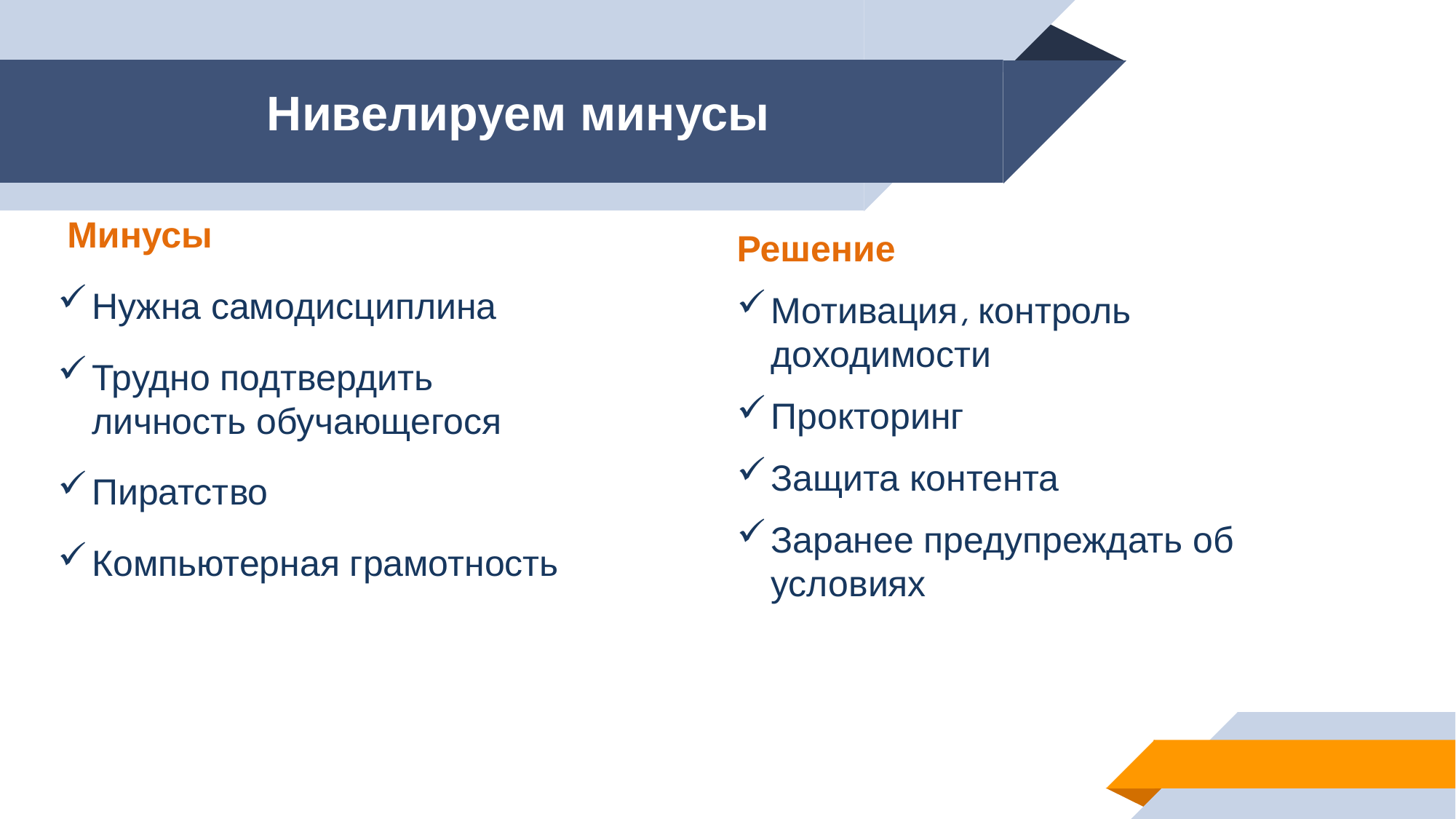

# Нивелируем минусы
Минусы
Нужна самодисциплина
Трудно подтвердить личность обучающегося
Пиратство
Компьютерная грамотность
Решение
Мотивация, контроль доходимости
Прокторинг
Защита контента
Заранее предупреждать об условиях

15